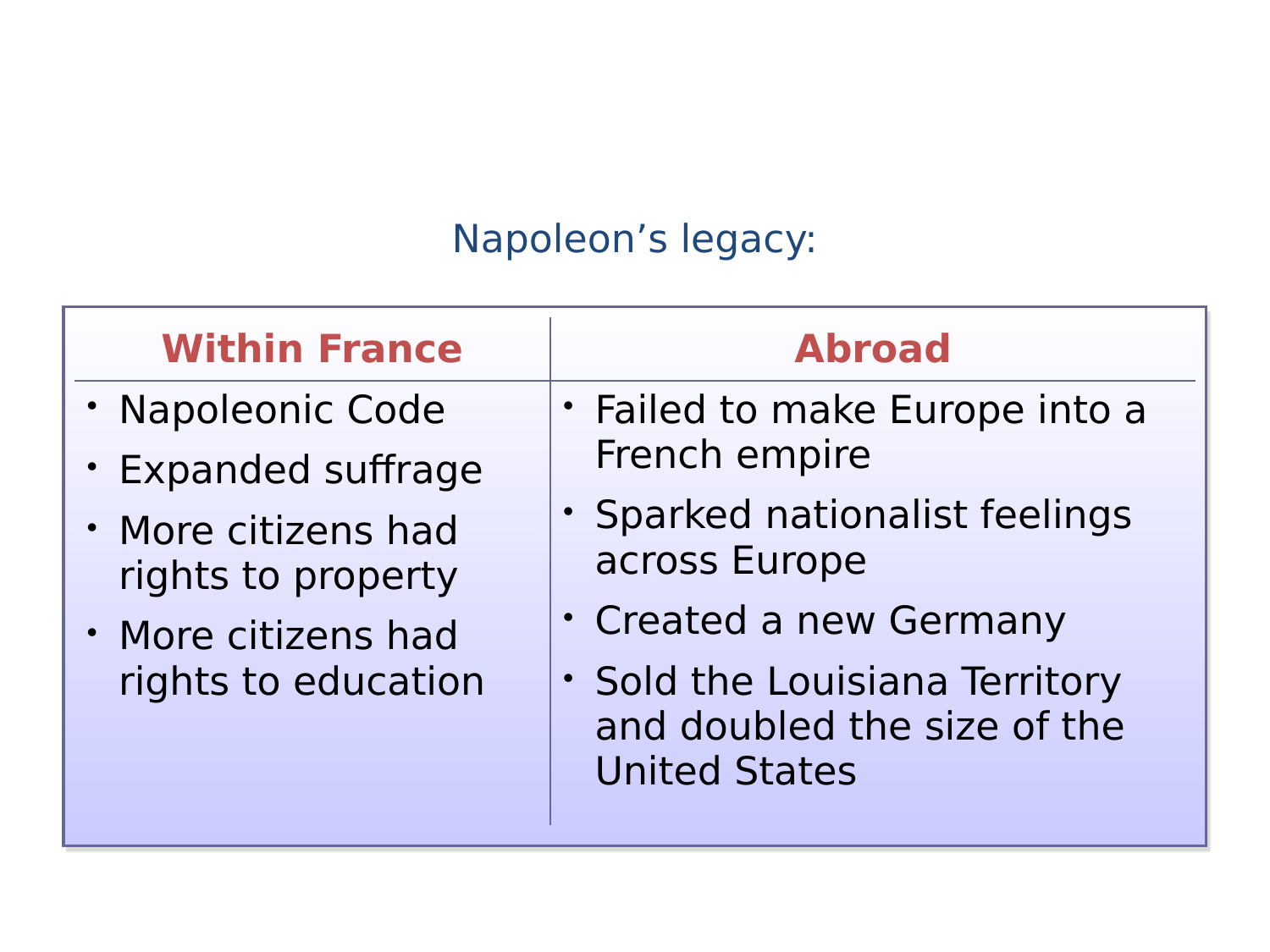

Napoleon’s legacy:

| Within France | Abroad |
| --- | --- |
| Napoleonic Code Expanded suffrage More citizens had rights to property More citizens had rights to education | Failed to make Europe into a French empire Sparked nationalist feelings across Europe Created a new Germany Sold the Louisiana Territory and doubled the size of the United States |